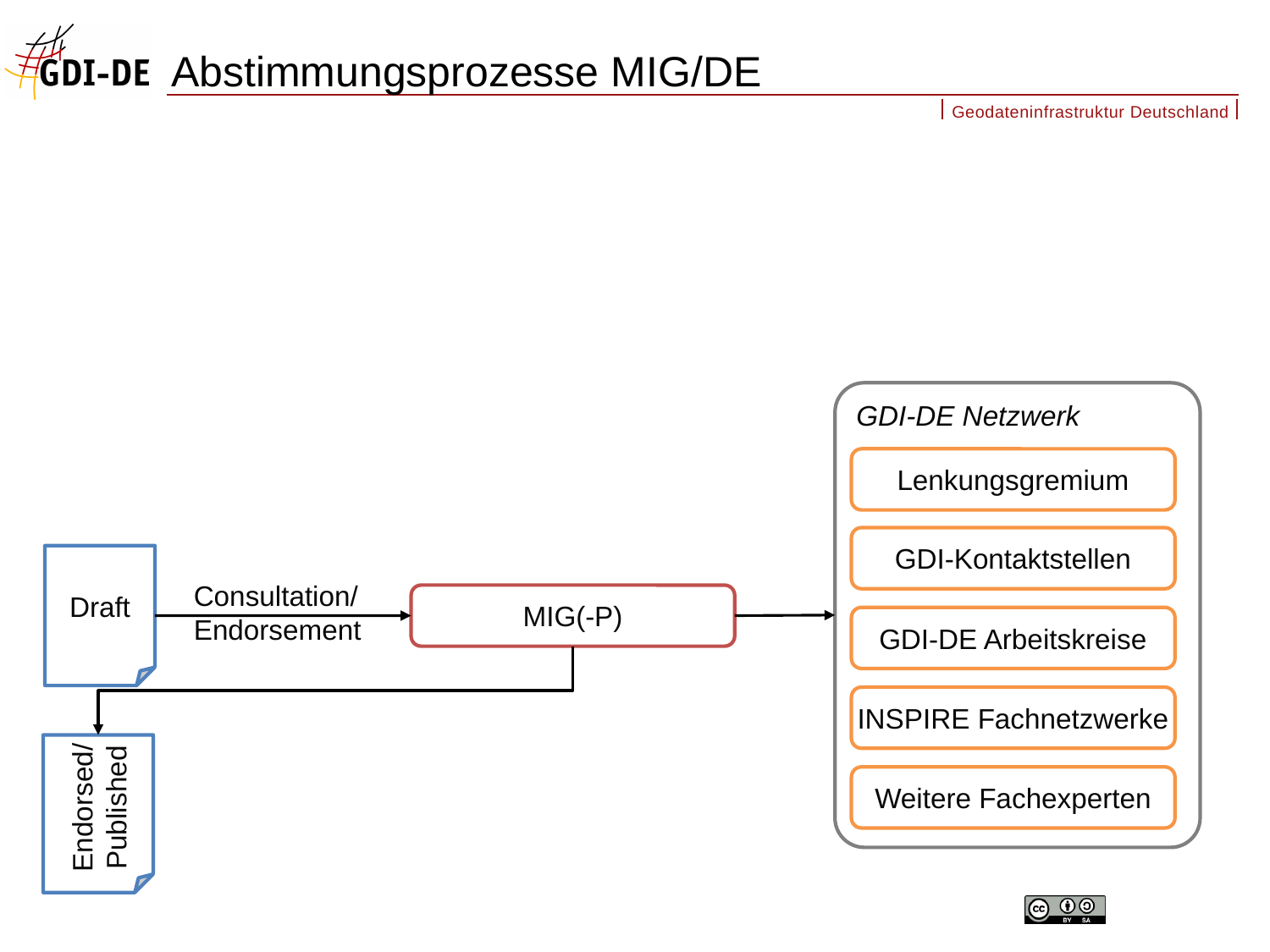

# Abstimmungsprozesse MIG/DE
GDI-DE Netzwerk
Lenkungsgremium
GDI-Kontaktstellen
Draft
Consultation/ Endorsement
MIG(-P)
GDI-DE Arbeitskreise
INSPIRE Fachnetzwerke
Endorsed/
Published
Weitere Fachexperten